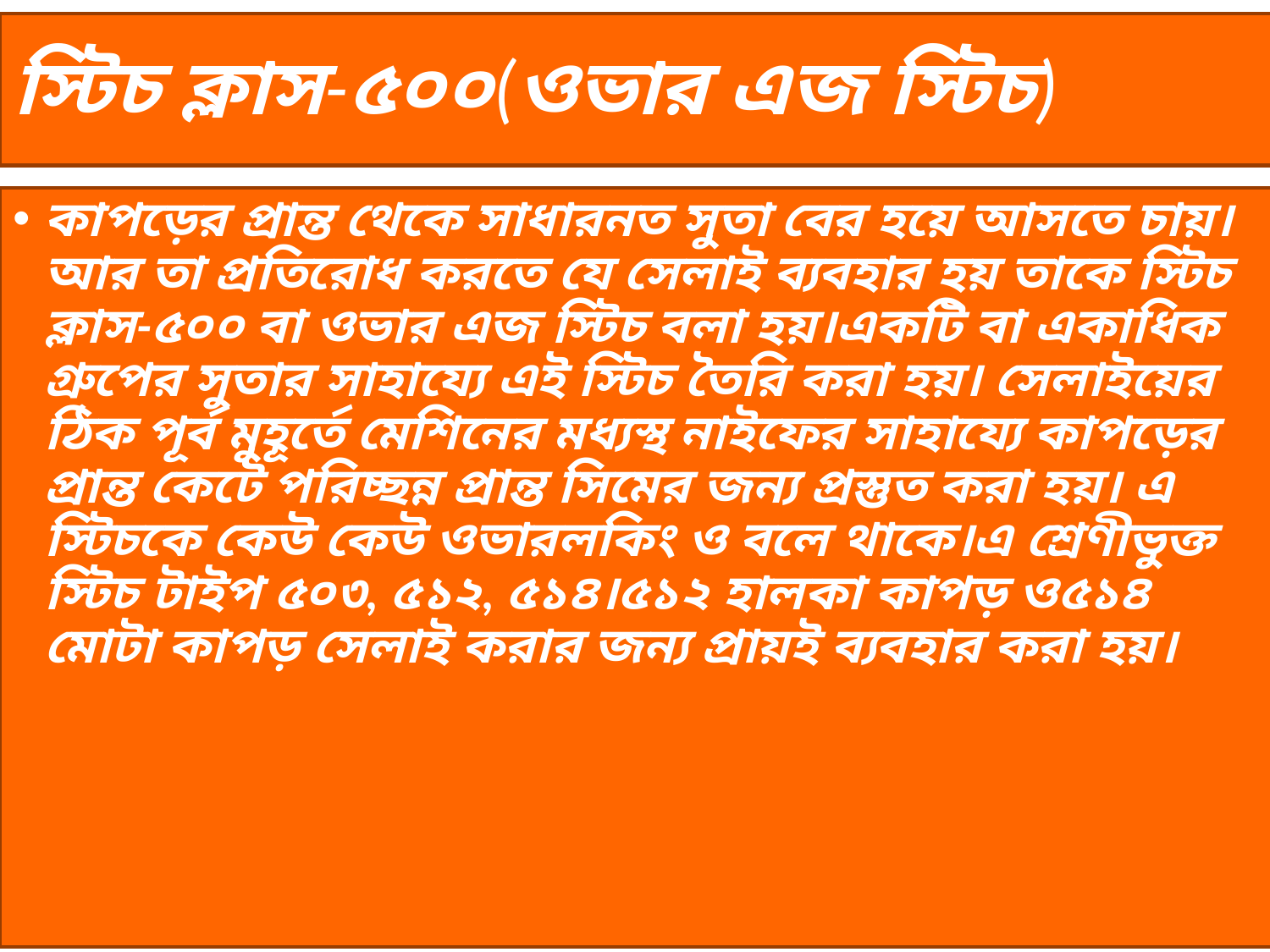

# স্টিচ ক্লাস-৫০০(ওভার এজ স্টিচ)
কাপড়ের প্রান্ত থেকে সাধারনত সুতা বের হয়ে আসতে চায়।আর তা প্রতিরোধ করতে যে সেলাই ব্যবহার হয় তাকে স্টিচ ক্লাস-৫০০ বা ওভার এজ স্টিচ বলা হয়।একটি বা একাধিক গ্রুপের সুতার সাহায্যে এই স্টিচ তৈরি করা হয়। সেলাইয়ের ঠিক পূর্ব মুহূর্তে মেশিনের মধ্যস্থ নাইফের সাহায্যে কাপড়ের প্রান্ত কেটে পরিচ্ছন্ন প্রান্ত সিমের জন্য প্রস্তুত করা হয়। এ স্টিচকে কেউ কেউ ওভারলকিং ও বলে থাকে।এ শ্রেণীভুক্ত স্টিচ টাইপ ৫০৩, ৫১২, ৫১৪।৫১২ হালকা কাপড় ও৫১৪ মোটা কাপড় সেলাই করার জন্য প্রায়ই ব্যবহার করা হয়।